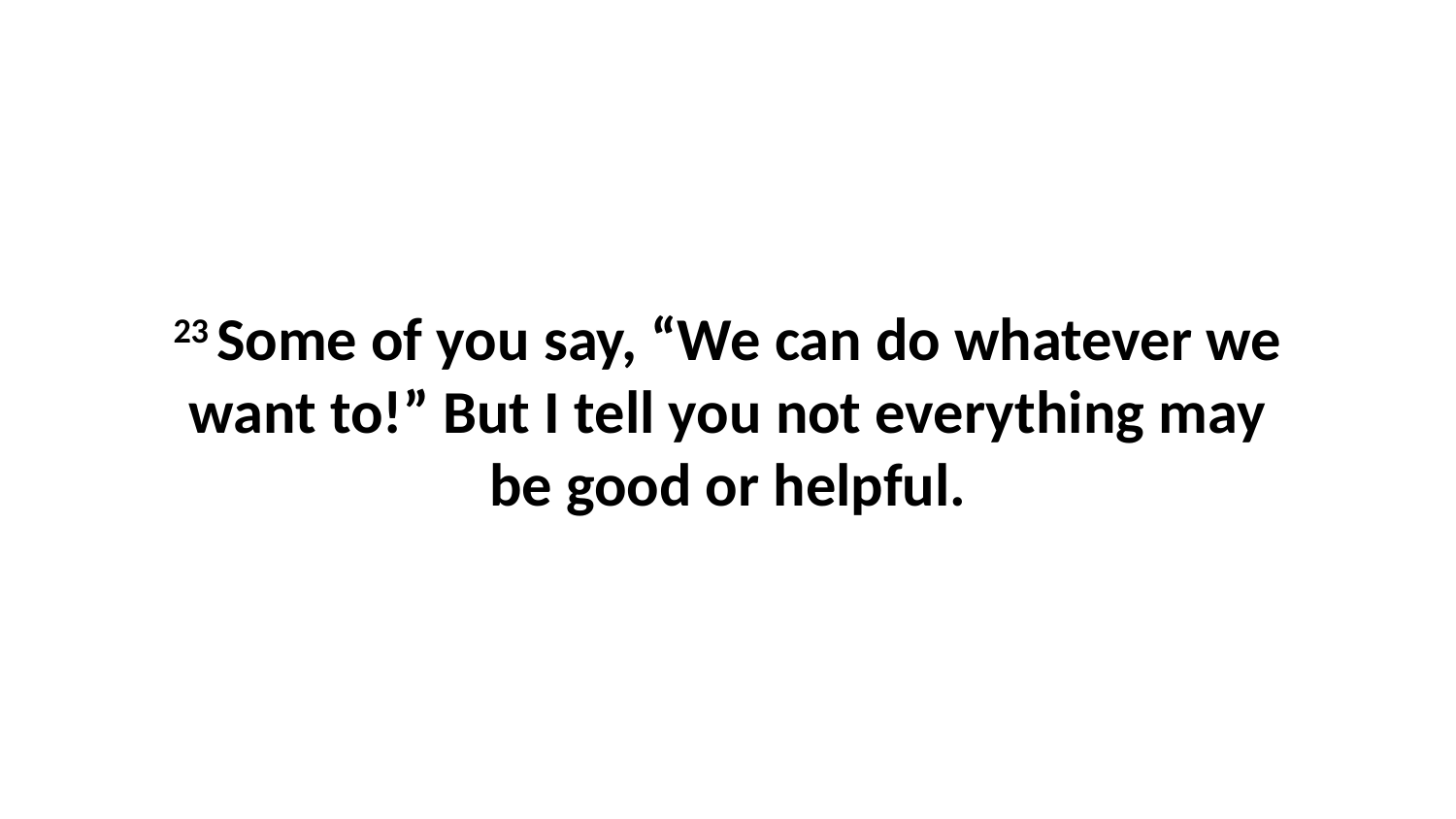

23 Some of you say, “We can do whatever we want to!” But I tell you not everything may be good or helpful.